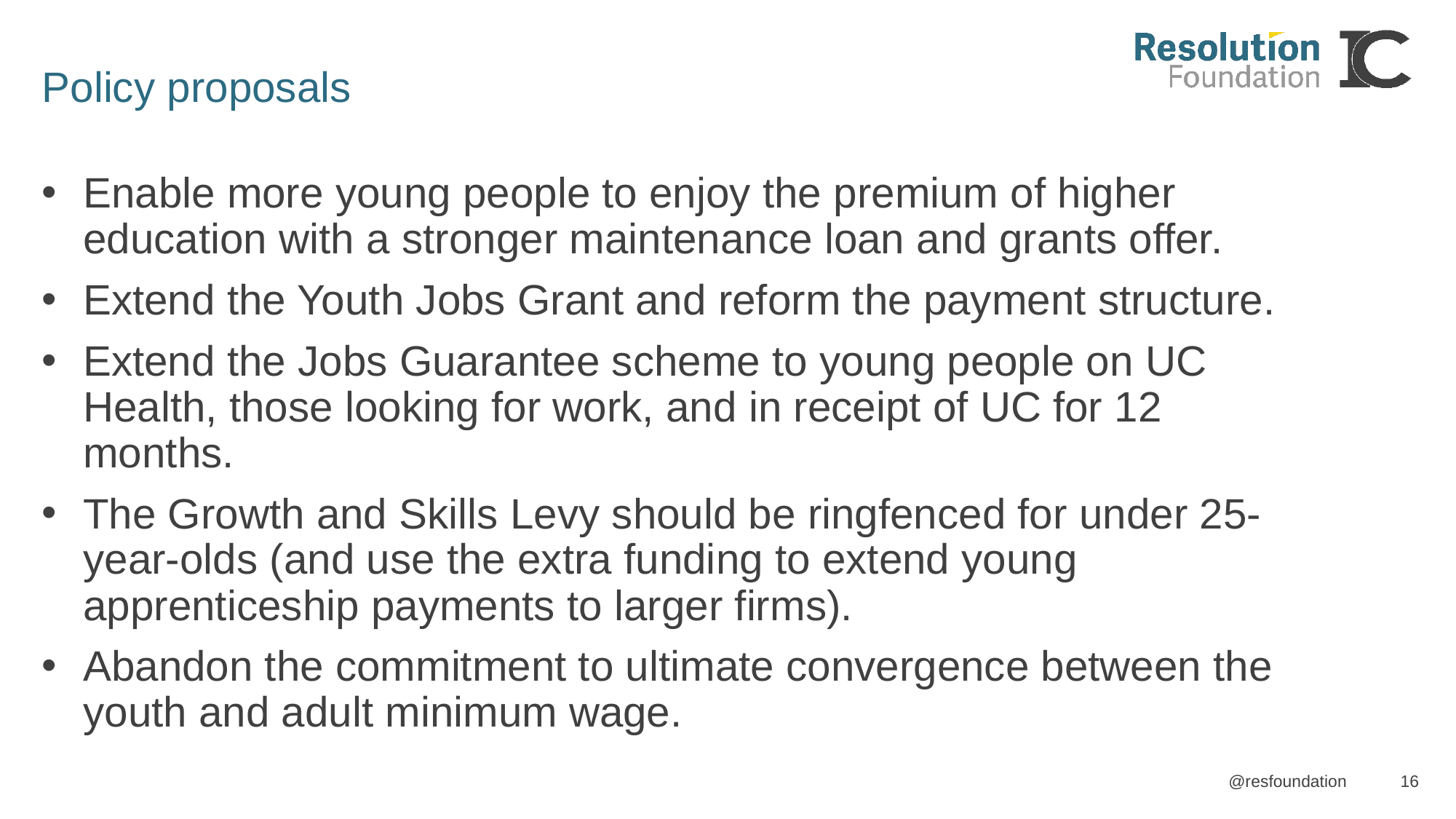

# Policy proposals
Enable more young people to enjoy the premium of higher education with a stronger maintenance loan and grants offer.
Extend the Youth Jobs Grant and reform the payment structure.
Extend the Jobs Guarantee scheme to young people on UC Health, those looking for work, and in receipt of UC for 12 months.
The Growth and Skills Levy should be ringfenced for under 25-year-olds (and use the extra funding to extend young apprenticeship payments to larger firms).
Abandon the commitment to ultimate convergence between the youth and adult minimum wage.

@resfoundation
16